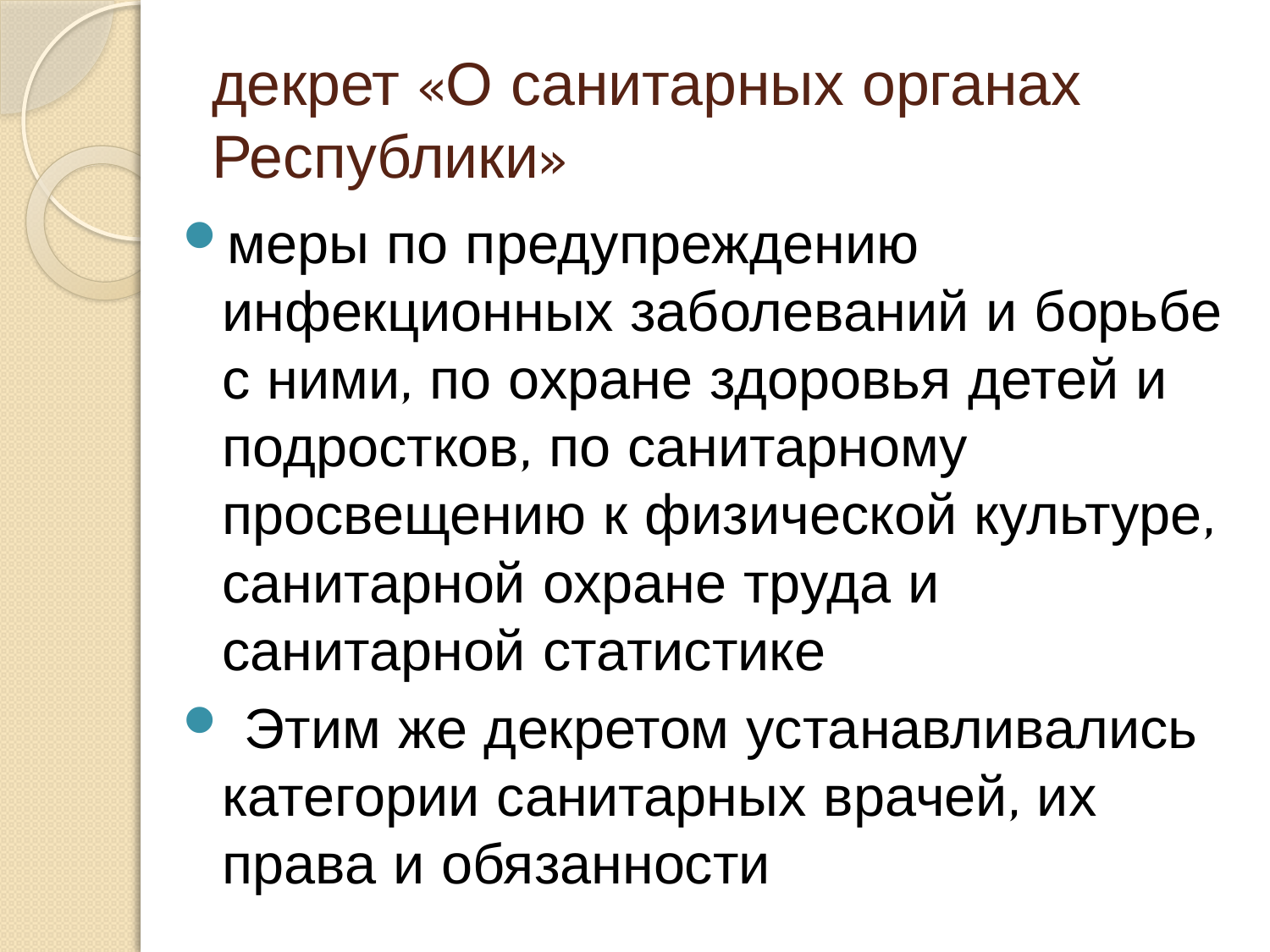

# декрет «О санитарных органах Республики»
меры по предупреждению инфекционных заболеваний и борьбе с ними, по охране здоровья детей и подростков, по санитарному просвещению к физической культуре, санитарной охране труда и санитарной статистике
 Этим же декретом устанавливались категории санитарных врачей, их права и обязанности